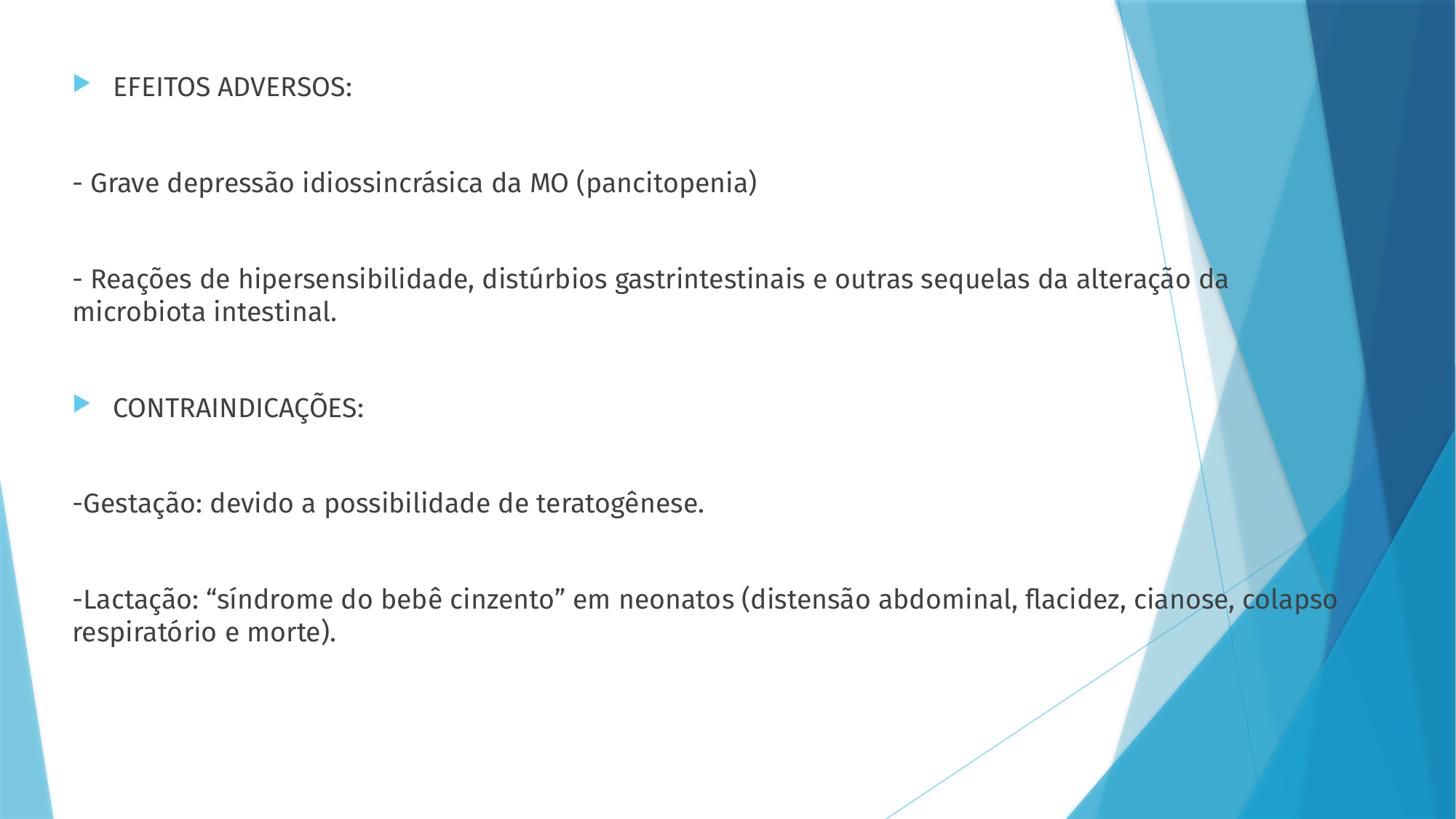

EFEITOS ADVERSOS:

- Grave depressão idiossincrásica da MO (pancitopenia)

- Reações de hipersensibilidade, distúrbios gastrintestinais e outras sequelas da alteração da microbiota intestinal.

CONTRAINDICAÇÕES:

-Gestação: devido a possibilidade de teratogênese.

-Lactação: “síndrome do bebê cinzento” em neonatos (distensão abdominal, flacidez, cianose, colapso respiratório e morte).